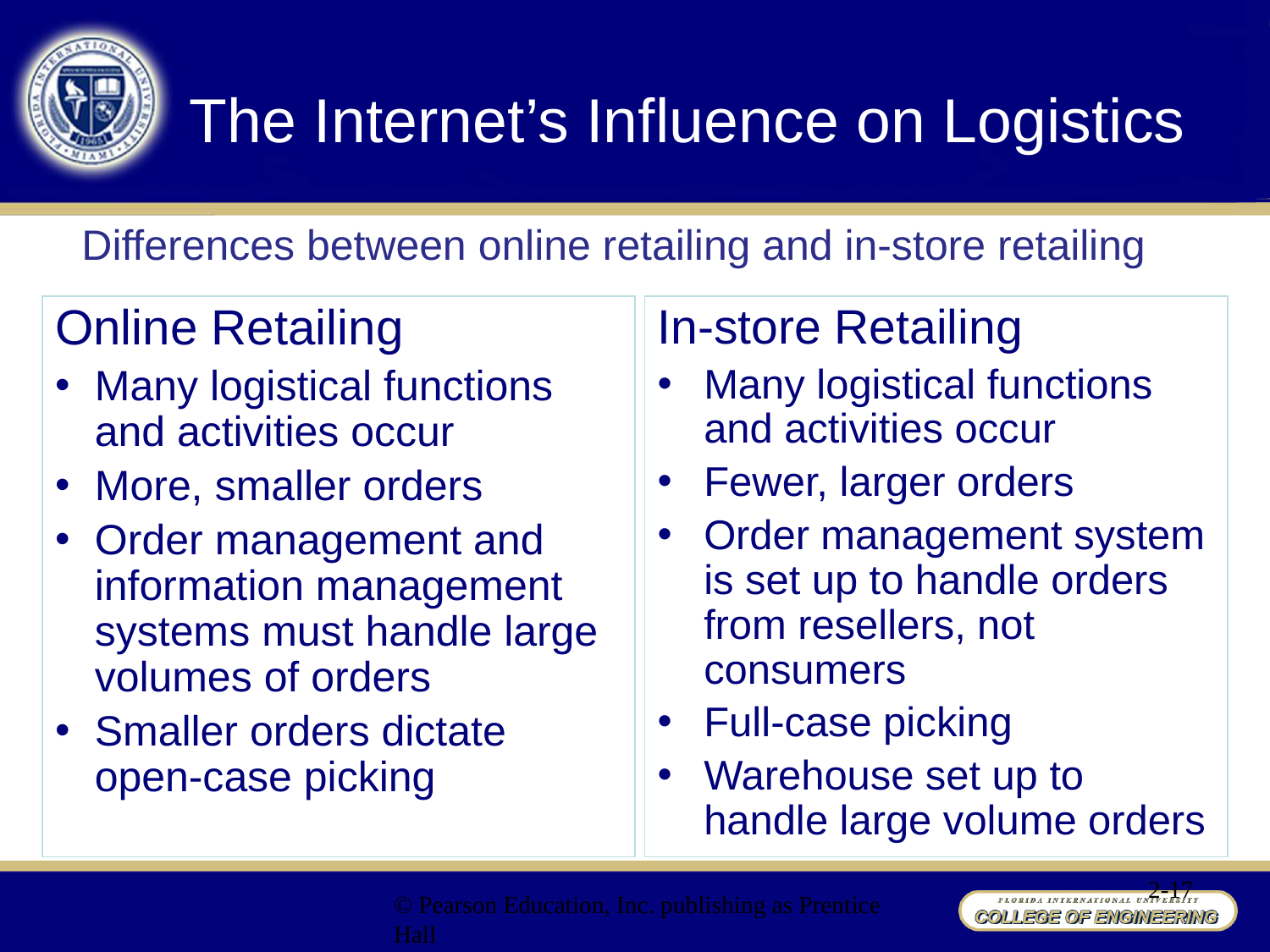

# The Internet’s Influence on Logistics
Differences between online retailing and in-store retailing
Online Retailing
Many logistical functions and activities occur
More, smaller orders
Order management and information management systems must handle large volumes of orders
Smaller orders dictate open-case picking

In-store Retailing
Many logistical functions and activities occur
Fewer, larger orders
Order management system is set up to handle orders from resellers, not consumers
Full-case picking
Warehouse set up to handle large volume orders
2-17
© Pearson Education, Inc. publishing as Prentice Hall